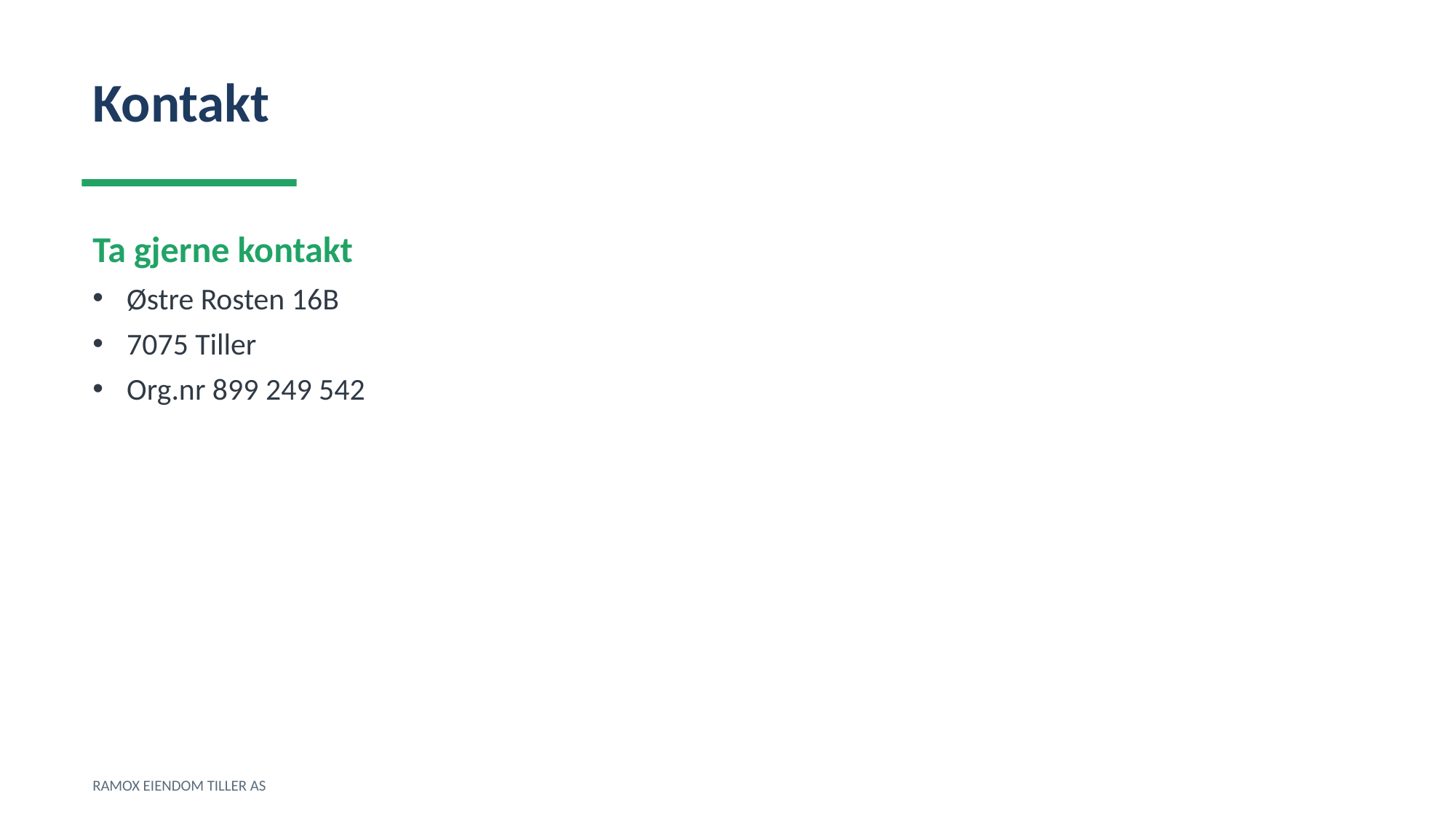

Kontakt

Ta gjerne kontakt
Østre Rosten 16B
7075 Tiller
Org.nr 899 249 542
RAMOX EIENDOM TILLER AS